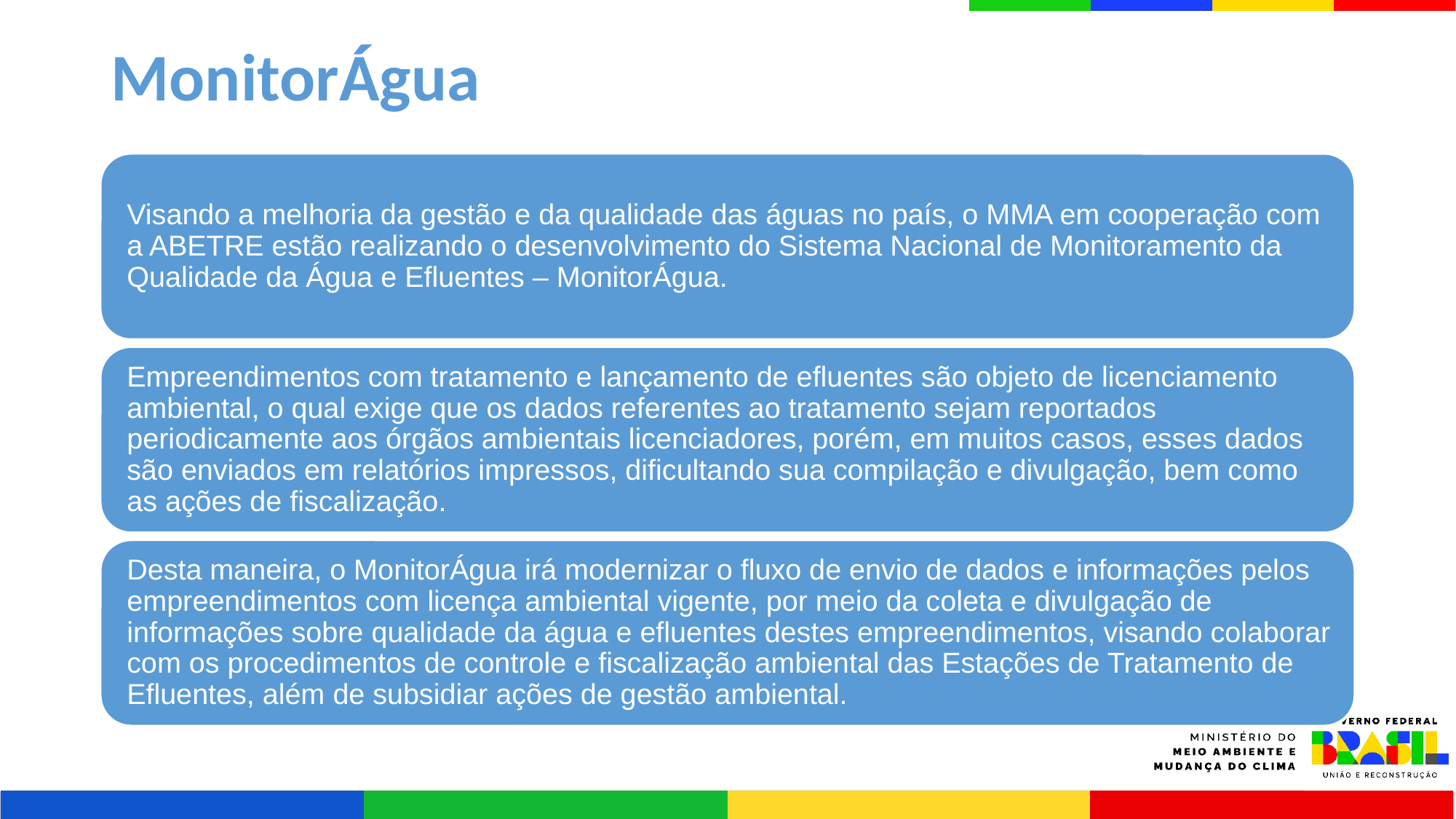

# MonitorÁgua
Visando a melhoria da gestão e da qualidade das águas no país, o MMA em cooperação com a ABETRE estão realizando o desenvolvimento do Sistema Nacional de Monitoramento da Qualidade da Água e Efluentes – MonitorÁgua.
Empreendimentos com tratamento e lançamento de efluentes são objeto de licenciamento ambiental, o qual exige que os dados referentes ao tratamento sejam reportados periodicamente aos órgãos ambientais licenciadores, porém, em muitos casos, esses dados são enviados em relatórios impressos, dificultando sua compilação e divulgação, bem como as ações de fiscalização.
Desta maneira, o MonitorÁgua irá modernizar o fluxo de envio de dados e informações pelos empreendimentos com licença ambiental vigente, por meio da coleta e divulgação de informações sobre qualidade da água e efluentes destes empreendimentos, visando colaborar com os procedimentos de controle e fiscalização ambiental das Estações de Tratamento de Efluentes, além de subsidiar ações de gestão ambiental.